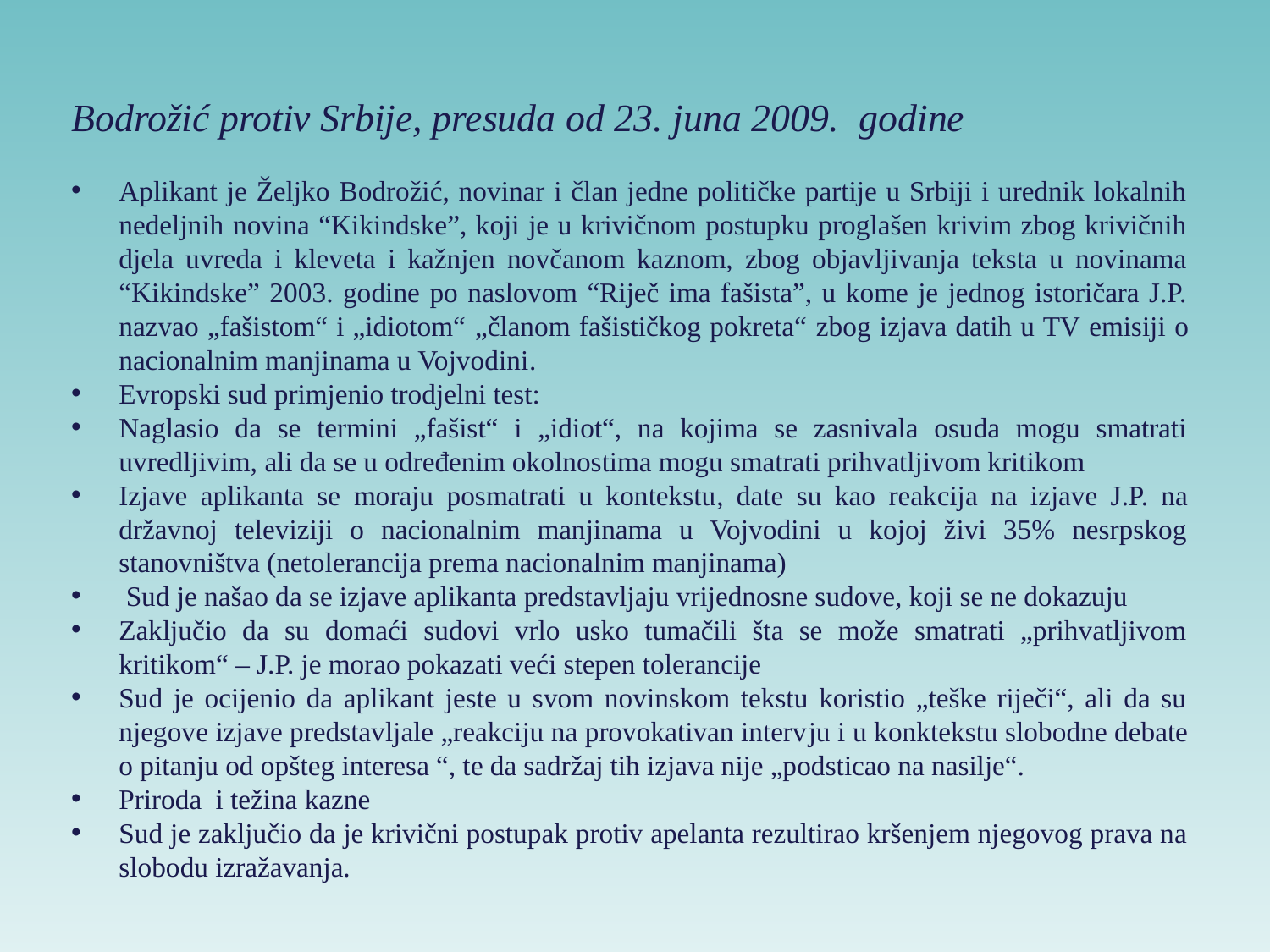

Bodrožić protiv Srbije, presuda od 23. juna 2009.  godine

Aplikant je Željko Bodrožić, novinar i član jedne političke partije u Srbiji i urednik lokalnih nedeljnih novina “Kikindske”, koji je u krivičnom postupku proglašen krivim zbog krivičnih djela uvreda i kleveta i kažnjen novčanom kaznom, zbog objavljivanja teksta u novinama “Kikindske” 2003. godine po naslovom “Riječ ima fašista”, u kome je jednog istoričara J.P. nazvao „fašistom“ i „idiotom“ „članom fašističkog pokreta“ zbog izjava datih u TV emisiji o nacionalnim manjinama u Vojvodini.
Evropski sud primjenio trodjelni test:
Naglasio da se termini „fašist“ i „idiot“, na kojima se zasnivala osuda mogu smatrati uvredljivim, ali da se u određenim okolnostima mogu smatrati prihvatljivom kritikom
Izjave aplikanta se moraju posmatrati u kontekstu, date su kao reakcija na izjave J.P. na državnoj televiziji o nacionalnim manjinama u Vojvodini u kojoj živi 35% nesrpskog stanovništva (netolerancija prema nacionalnim manjinama)
 Sud je našao da se izjave aplikanta predstavljaju vrijednosne sudove, koji se ne dokazuju
Zaključio da su domaći sudovi vrlo usko tumačili šta se može smatrati „prihvatljivom kritikom“ – J.P. je morao pokazati veći stepen tolerancije
Sud je ocijenio da aplikant jeste u svom novinskom tekstu koristio „teške riječi“, ali da su njegove izjave predstavljale „reakciju na provokativan intervju i u konktekstu slobodne debate o pitanju od opšteg interesa “, te da sadržaj tih izjava nije „podsticao na nasilje“.
Priroda  i težina kazne
Sud je zaključio da je krivični postupak protiv apelanta rezultirao kršenjem njegovog prava na slobodu izražavanja.